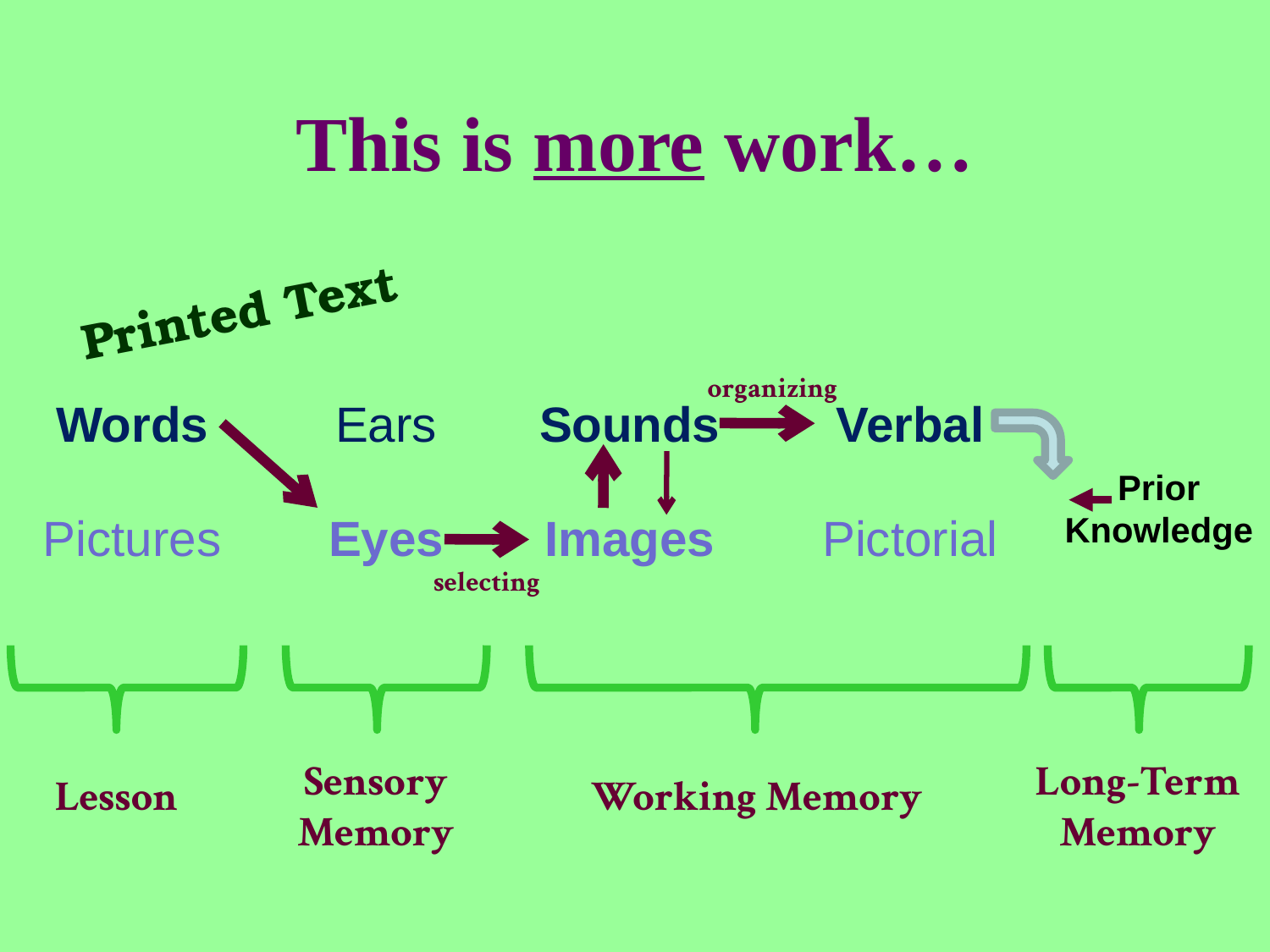

# This is more work…
Printed Text
organizing
selecting
Words
Ears
Sounds
Verbal

Prior
Knowledge
Pictures
Eyes
Images
Pictorial

Lesson
Sensory
Memory
Working Memory
Long-Term
Memory